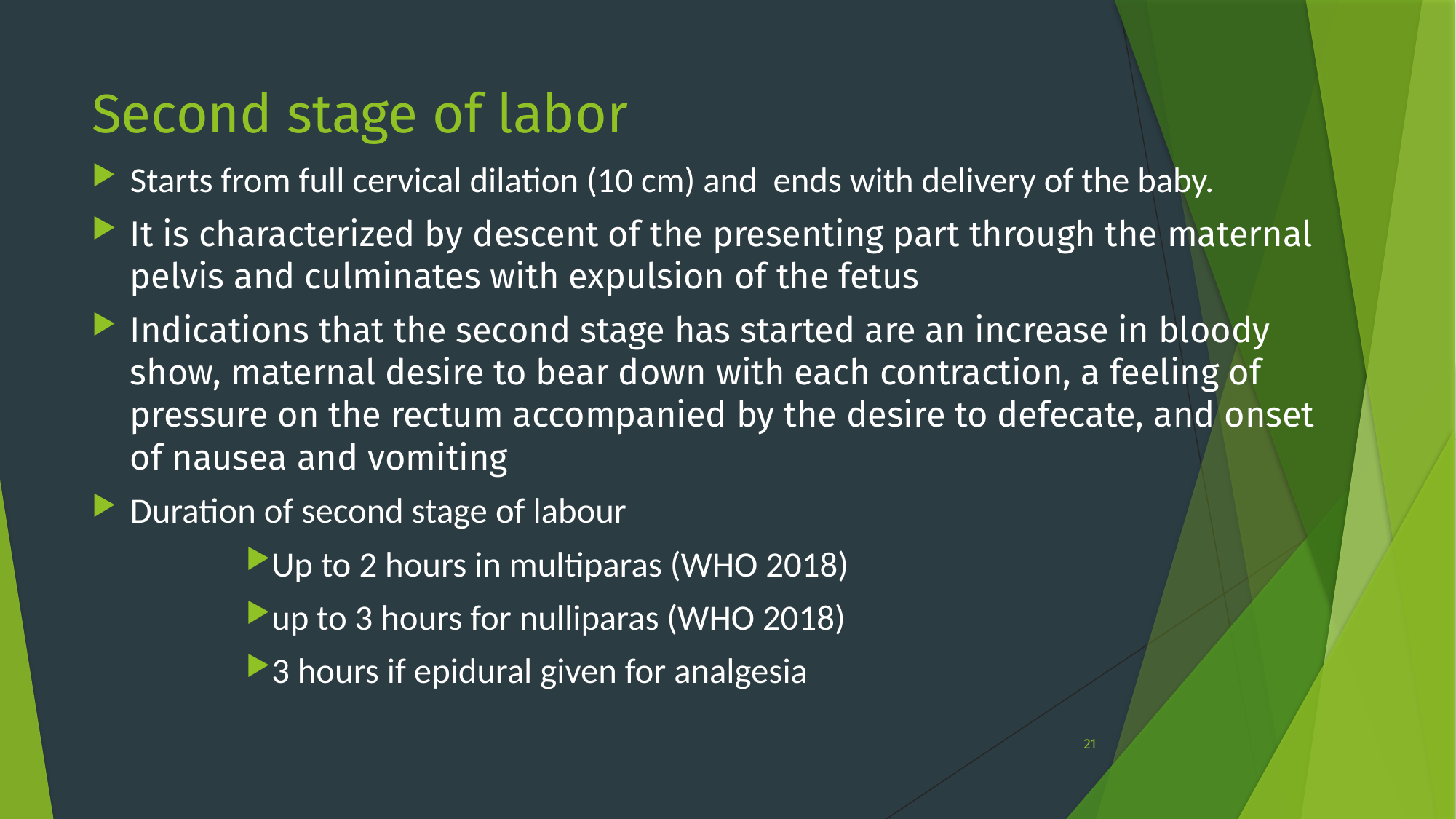

# Second stage of labor
Starts from full cervical dilation (10 cm) and  ends with delivery of the baby.
It is characterized by descent of the presenting part through the maternal pelvis and culminates with expulsion of the fetus
Indications that the second stage has started are an increase in bloody show, maternal desire to bear down with each contraction, a feeling of pressure on the rectum accompanied by the desire to defecate, and onset of nausea and vomiting
Duration of second stage of labour
Up to 2 hours in multiparas (WHO 2018)
up to 3 hours for nulliparas (WHO 2018)
3 hours if epidural given for analgesia
21